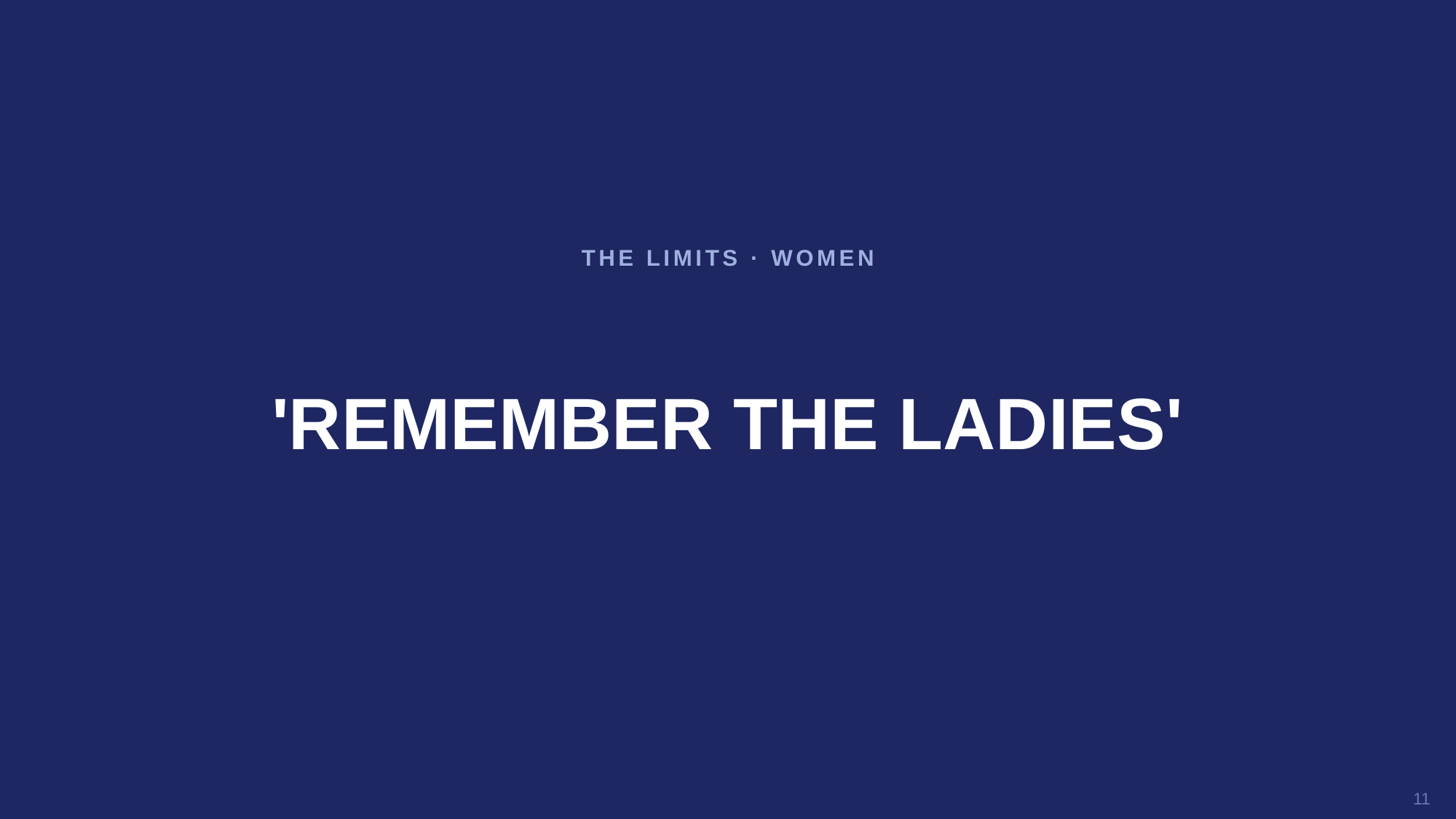

THE LIMITS · WOMEN
'REMEMBER THE LADIES'
11